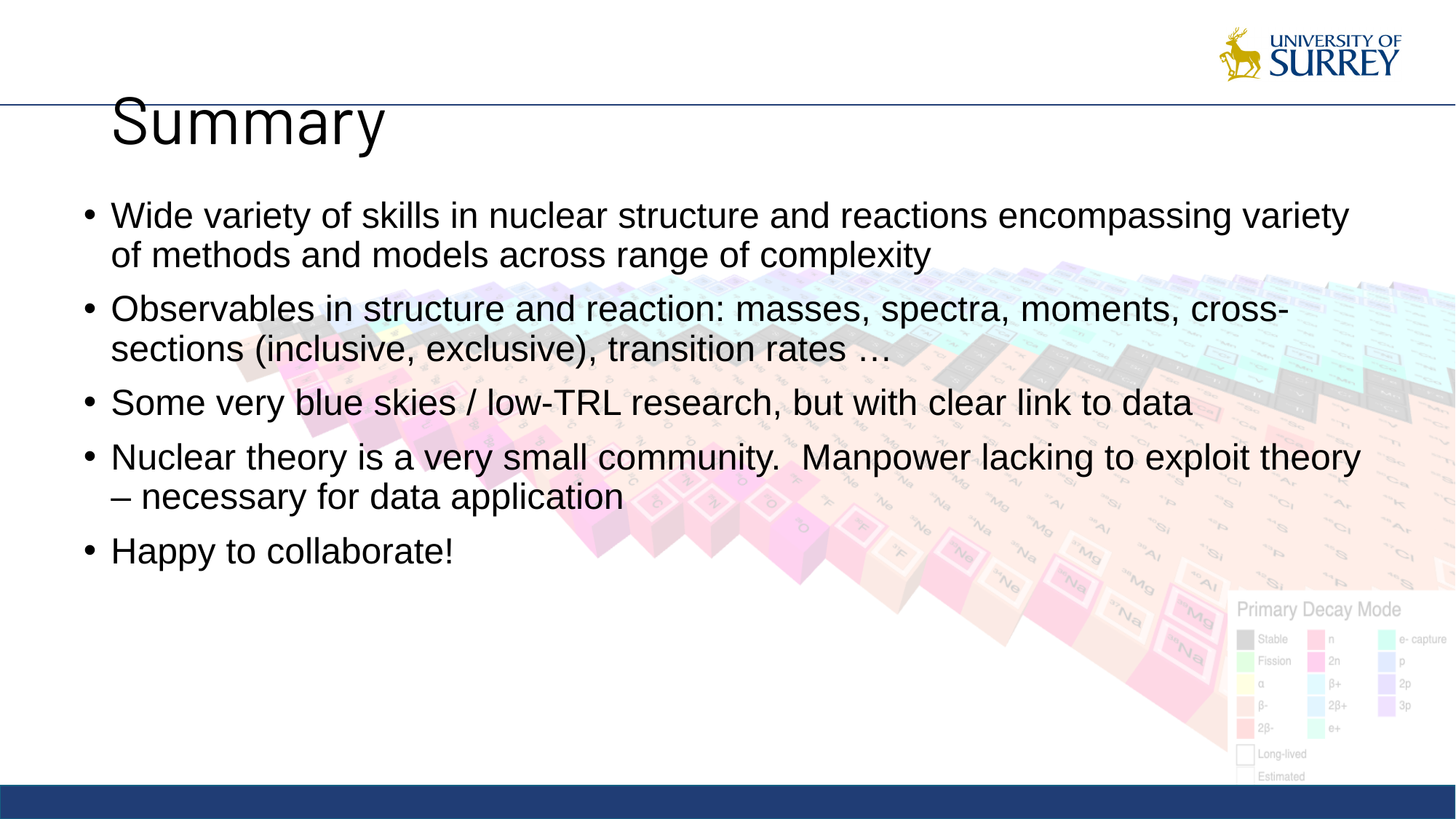

# Summary
Wide variety of skills in nuclear structure and reactions encompassing variety of methods and models across range of complexity
Observables in structure and reaction: masses, spectra, moments, cross-sections (inclusive, exclusive), transition rates …
Some very blue skies / low-TRL research, but with clear link to data
Nuclear theory is a very small community.  Manpower lacking to exploit theory – necessary for data application
Happy to collaborate!